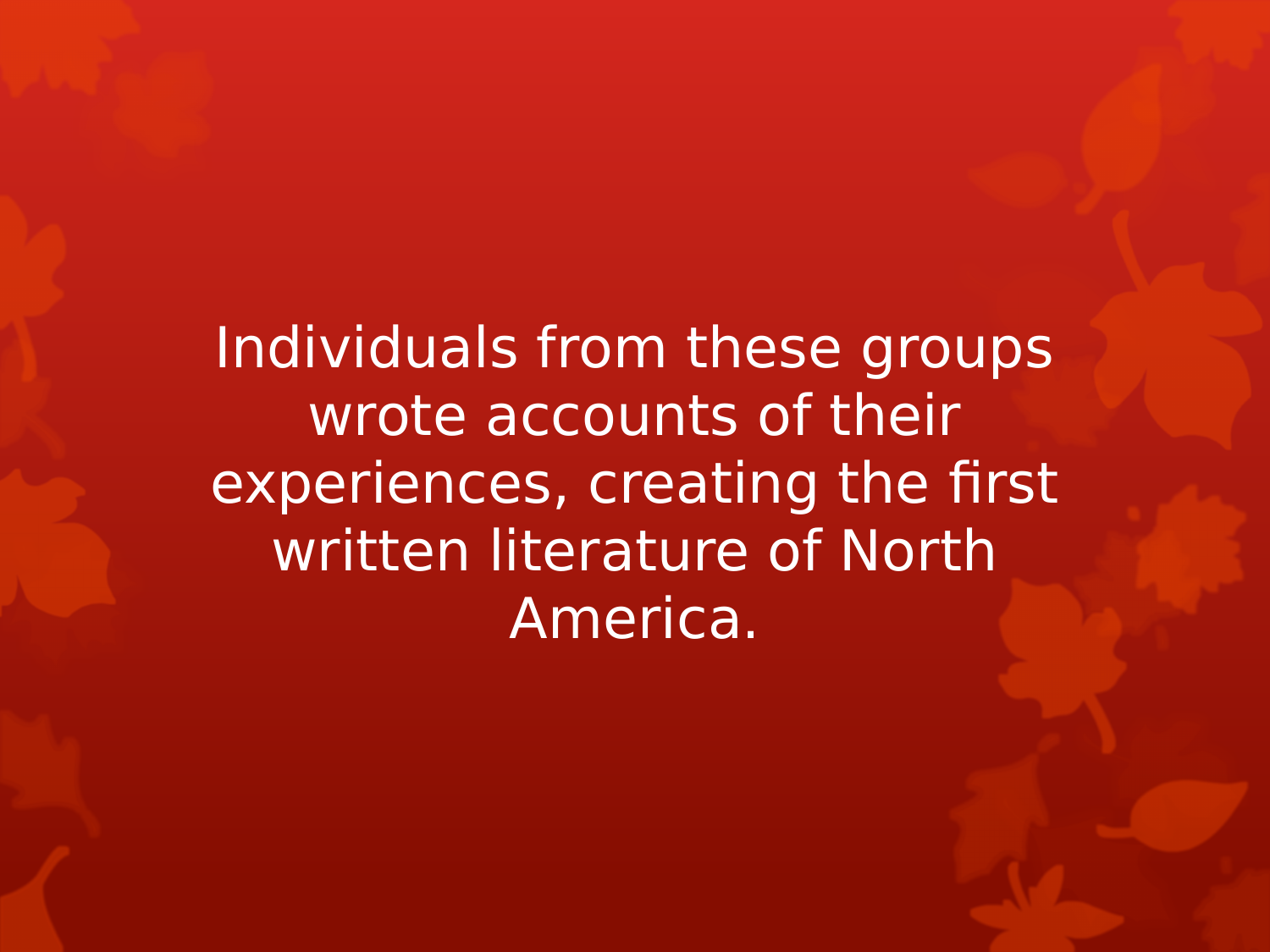

# Individuals from these groups wrote accounts of their experiences, creating the first written literature of North America.